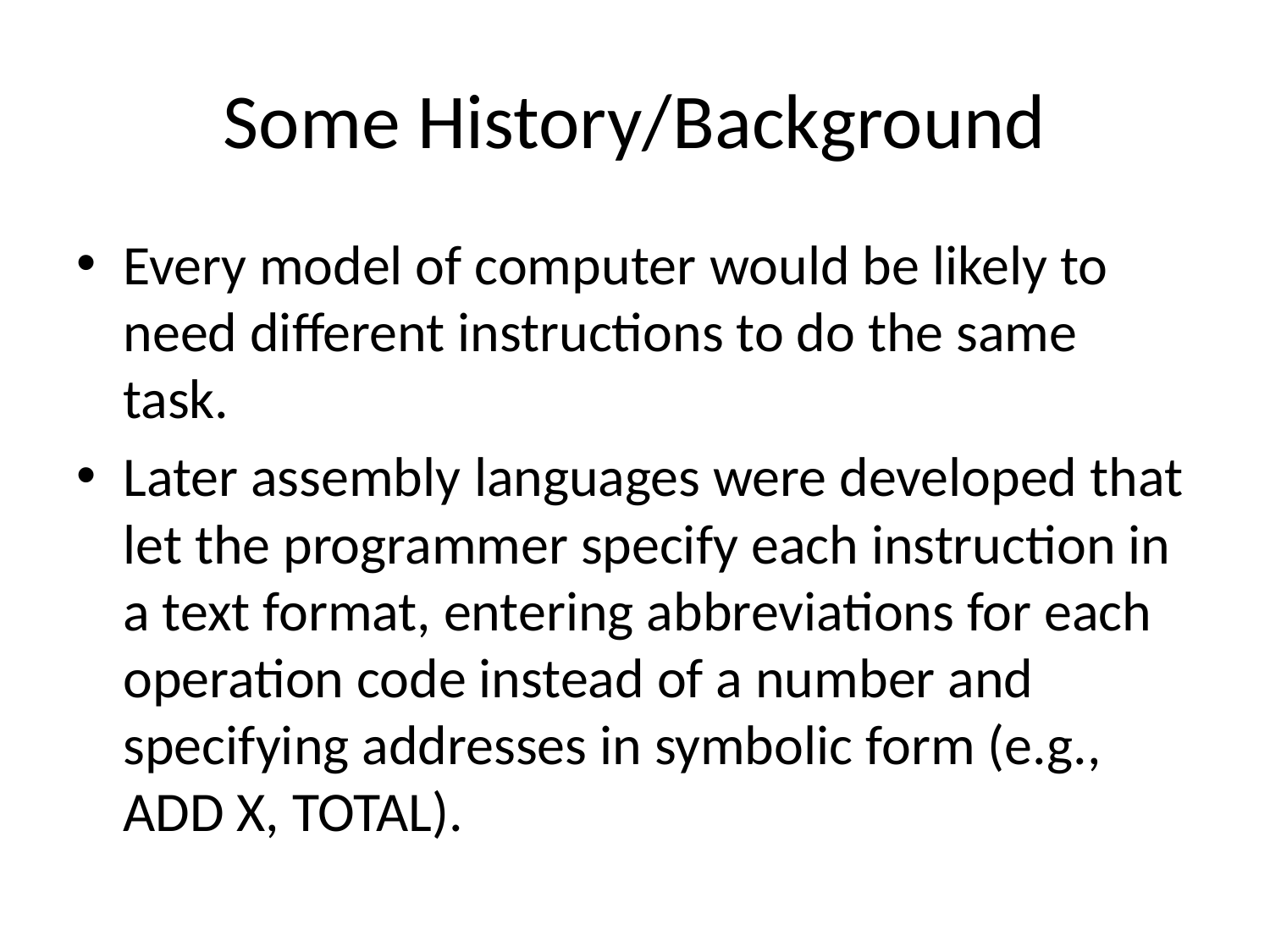

# Some History/Background
Every model of computer would be likely to need different instructions to do the same task.
Later assembly languages were developed that let the programmer specify each instruction in a text format, entering abbreviations for each operation code instead of a number and specifying addresses in symbolic form (e.g., ADD X, TOTAL).